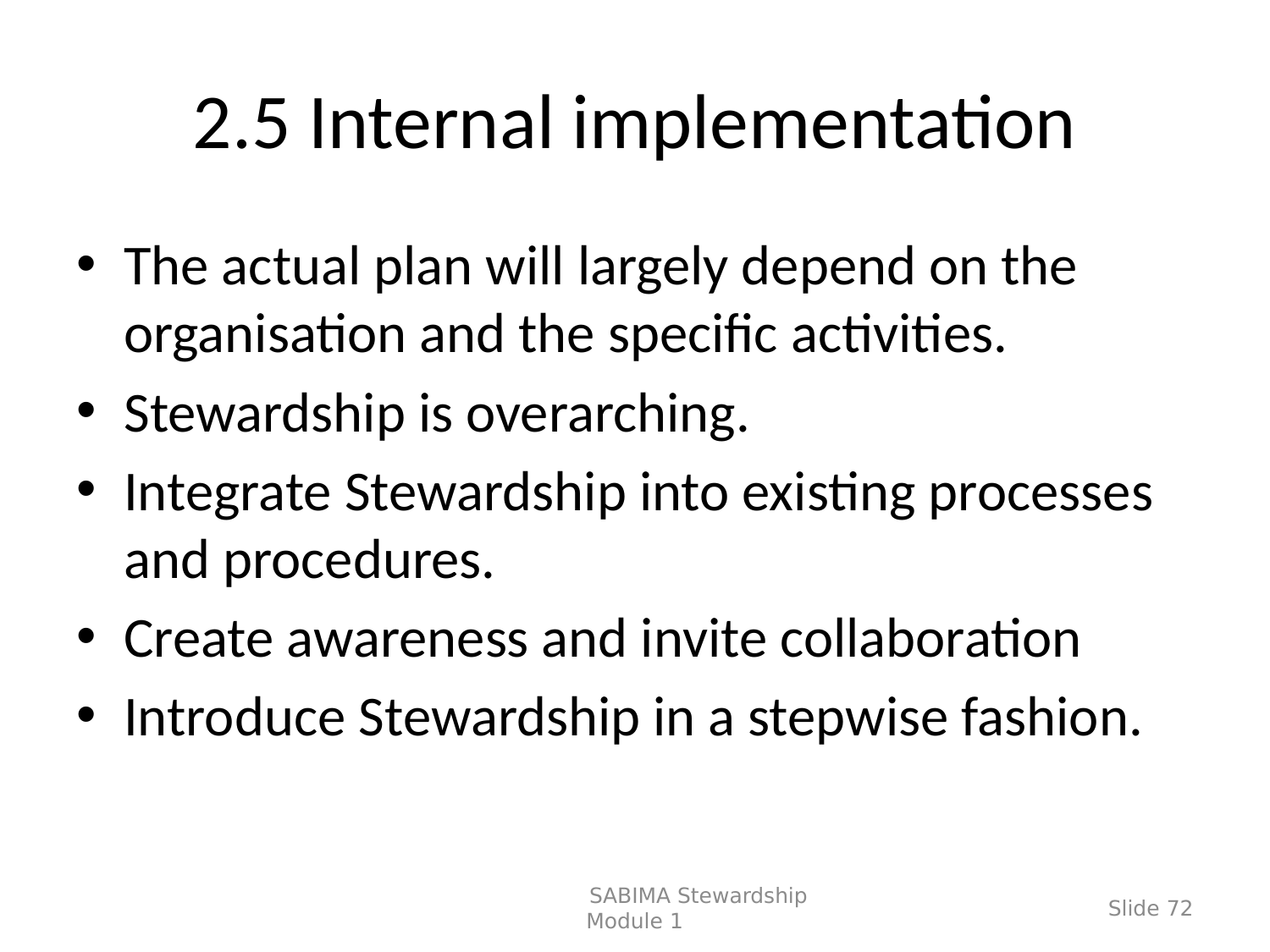

# 2.5 Internal implementation
The actual plan will largely depend on the organisation and the specific activities.
Stewardship is overarching.
Integrate Stewardship into existing processes and procedures.
Create awareness and invite collaboration
Introduce Stewardship in a stepwise fashion.
	SABIMA Stewardship Module 1
Slide 72